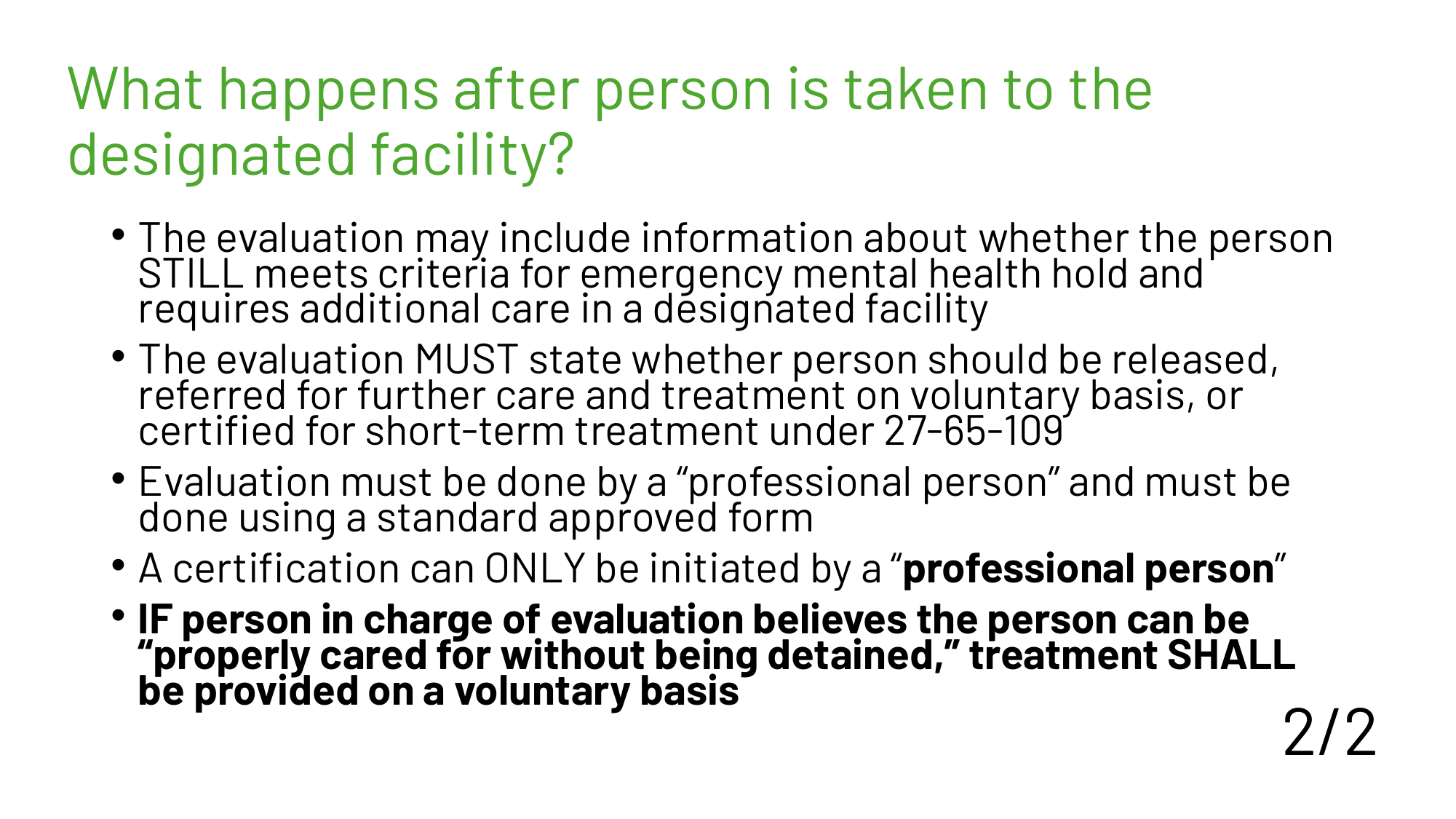

What happens after person is taken to the designated facility?
#
The evaluation may include information about whether the person STILL meets criteria for emergency mental health hold and requires additional care in a designated facility
The evaluation MUST state whether person should be released, referred for further care and treatment on voluntary basis, or certified for short-term treatment under 27-65-109
Evaluation must be done by a “professional person” and must be done using a standard approved form
A certification can ONLY be initiated by a “professional person”
IF person in charge of evaluation believes the person can be “properly cared for without being detained,” treatment SHALL be provided on a voluntary basis

2/2